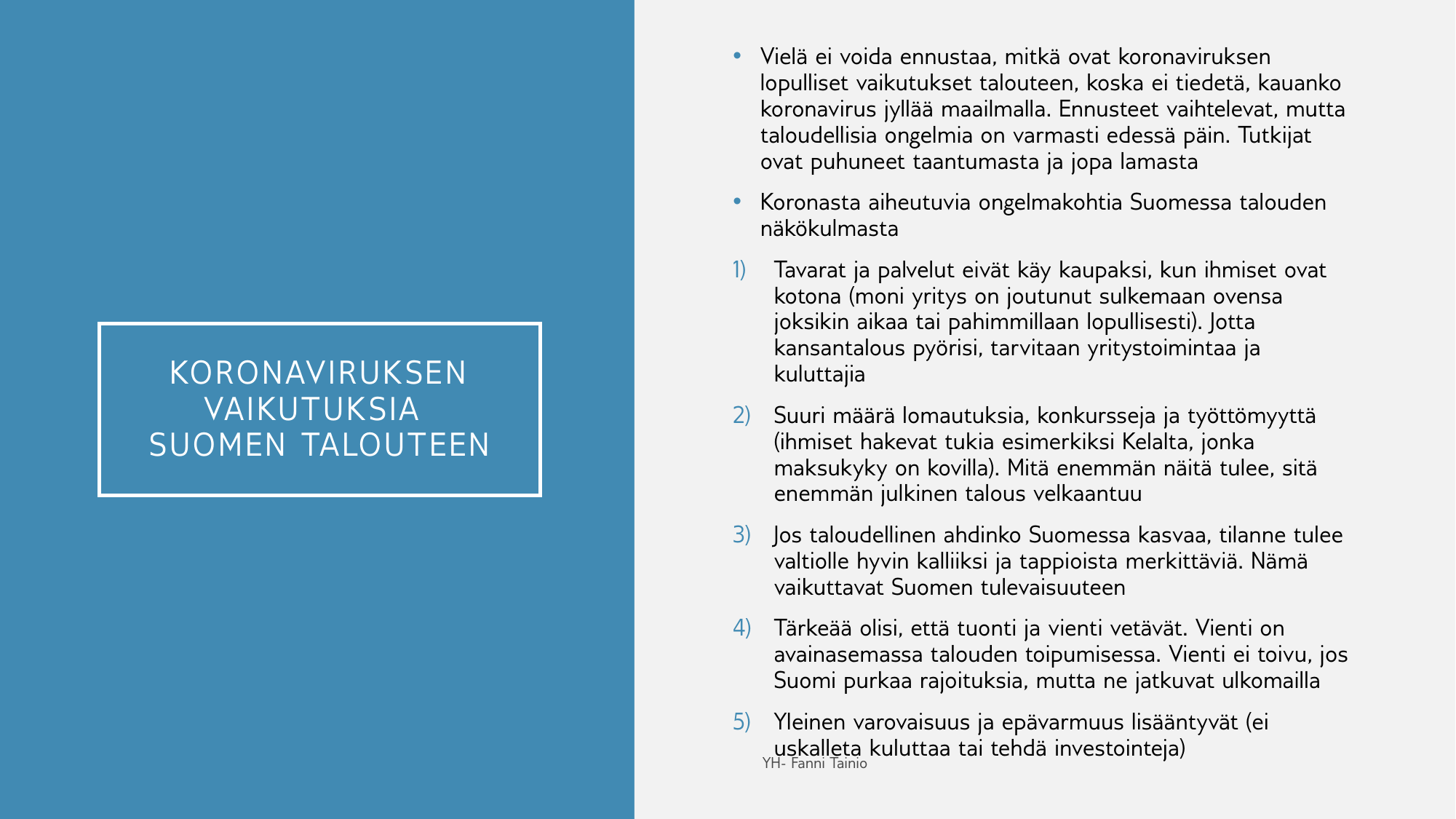

Vielä ei voida ennustaa, mitkä ovat koronaviruksen lopulliset vaikutukset talouteen, koska ei tiedetä, kauanko koronavirus jyllää maailmalla. Ennusteet vaihtelevat, mutta taloudellisia ongelmia on varmasti edessä päin. Tutkijat ovat puhuneet taantumasta ja jopa lamasta
Koronasta aiheutuvia ongelmakohtia Suomessa talouden näkökulmasta
Tavarat ja palvelut eivät käy kaupaksi, kun ihmiset ovat kotona (moni yritys on joutunut sulkemaan ovensa joksikin aikaa tai pahimmillaan lopullisesti). Jotta kansantalous pyörisi, tarvitaan yritystoimintaa ja kuluttajia
Suuri määrä lomautuksia, konkursseja ja työttömyyttä (ihmiset hakevat tukia esimerkiksi Kelalta, jonka maksukyky on kovilla). Mitä enemmän näitä tulee, sitä enemmän julkinen talous velkaantuu
Jos taloudellinen ahdinko Suomessa kasvaa, tilanne tulee valtiolle hyvin kalliiksi ja tappioista merkittäviä. Nämä vaikuttavat Suomen tulevaisuuteen
Tärkeää olisi, että tuonti ja vienti vetävät. Vienti on avainasemassa talouden toipumisessa. Vienti ei toivu, jos Suomi purkaa rajoituksia, mutta ne jatkuvat ulkomailla
Yleinen varovaisuus ja epävarmuus lisääntyvät (ei uskalleta kuluttaa tai tehdä investointeja)

# KORONAVIRUKSEN Vaikutuksia suomen TALOUTEEN
YH- Fanni Tainio